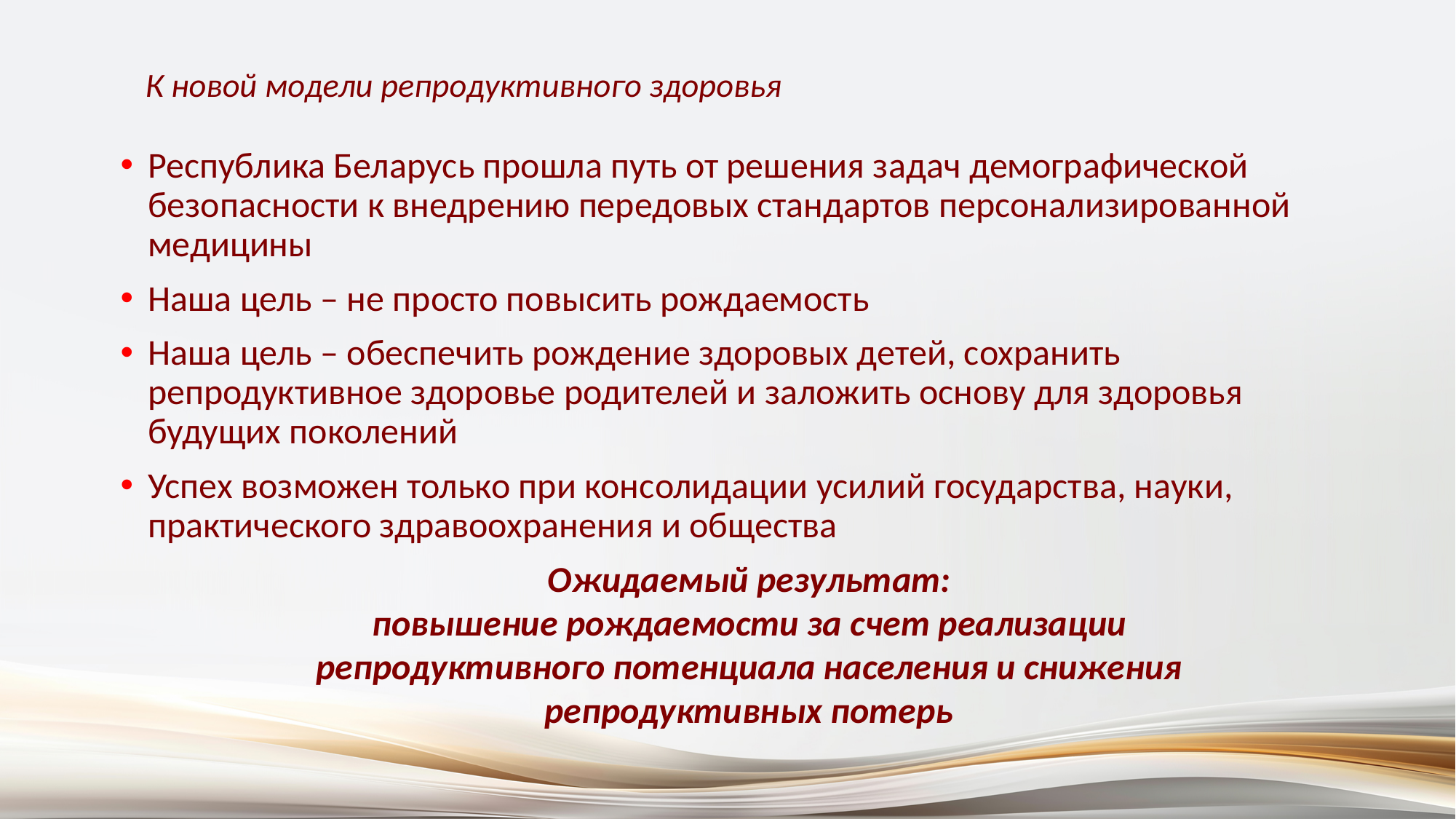

# К новой модели репродуктивного здоровья
Республика Беларусь прошла путь от решения задач демографической безопасности к внедрению передовых стандартов персонализированной медицины
Наша цель – не просто повысить рождаемость
Наша цель – обеспечить рождение здоровых детей, сохранить репродуктивное здоровье родителей и заложить основу для здоровья будущих поколений
Успех возможен только при консолидации усилий государства, науки, практического здравоохранения и общества

Ожидаемый результат:
повышение рождаемости за счет реализации репродуктивного потенциала населения и снижения репродуктивных потерь